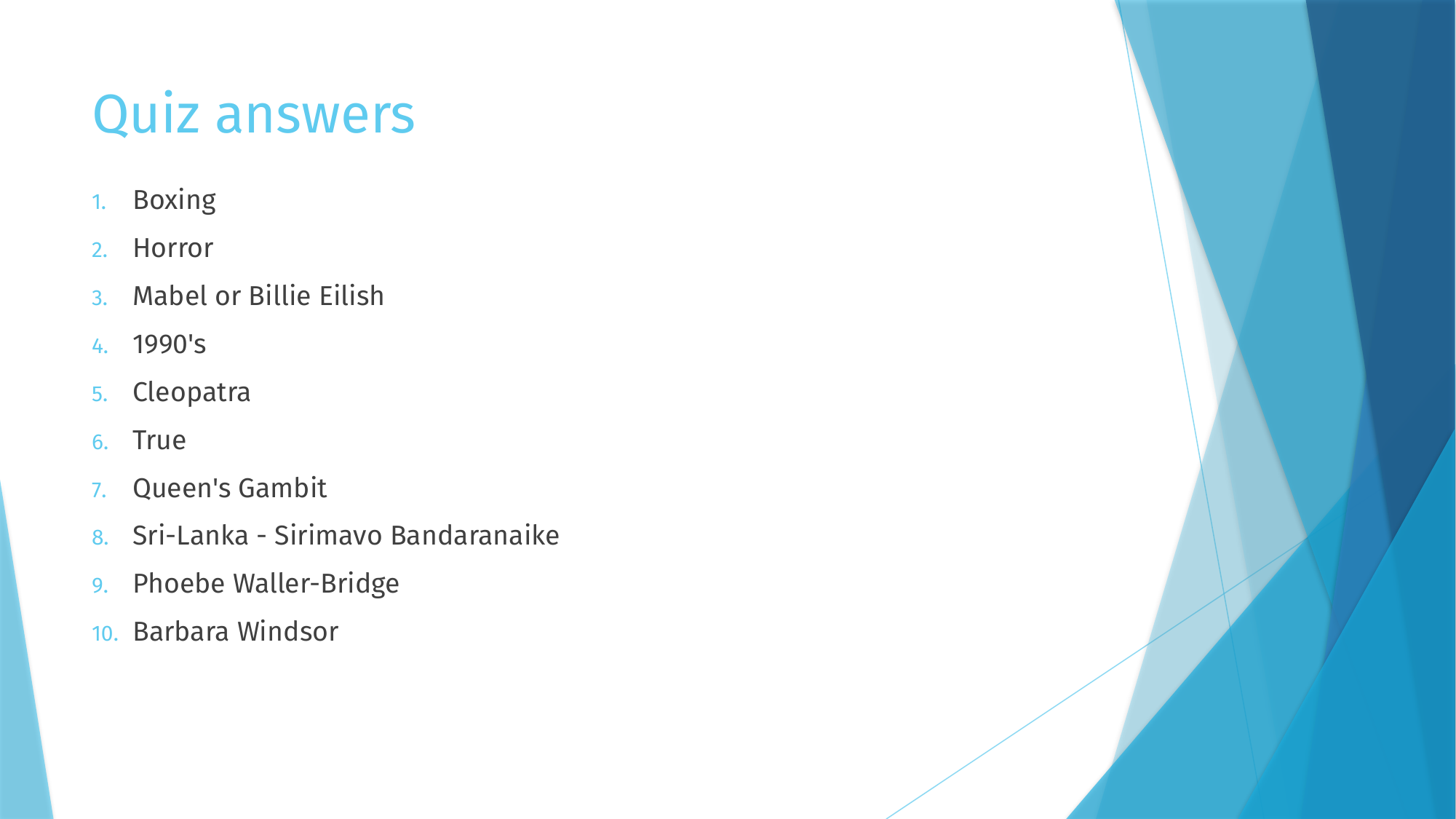

# Quiz answers
Boxing
Horror
Mabel or Billie Eilish
1990's
Cleopatra
True
Queen's Gambit
Sri-Lanka - Sirimavo Bandaranaike
Phoebe Waller-Bridge
Barbara Windsor